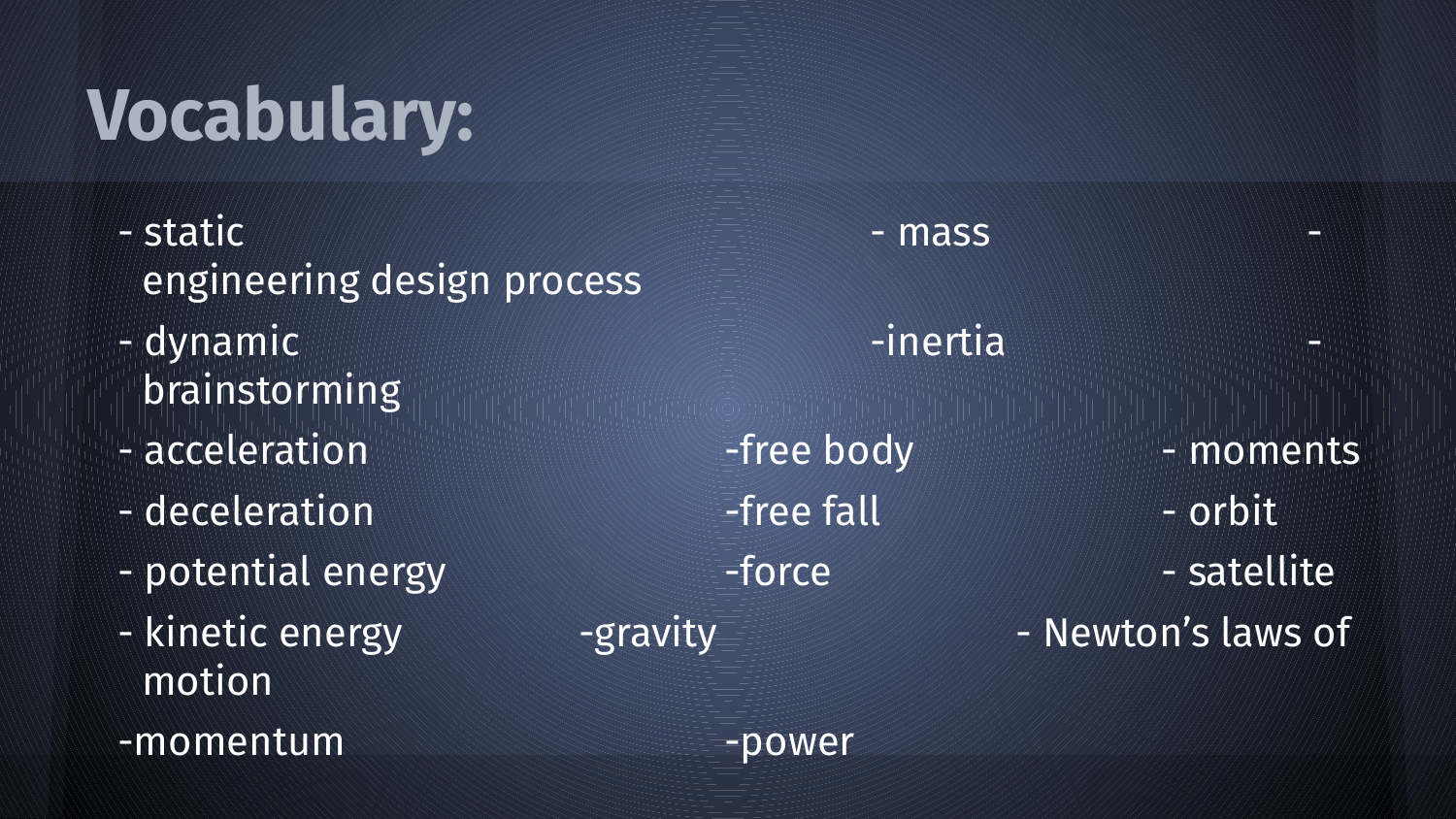

# Vocabulary:
- static					- mass			-engineering design process
- dynamic				-inertia 		- brainstorming
- acceleration			-free body		- moments
- deceleration 			-free fall		- orbit
- potential energy 		-force			- satellite
- kinetic energy		-gravity			- Newton’s laws of motion
-momentum			-power